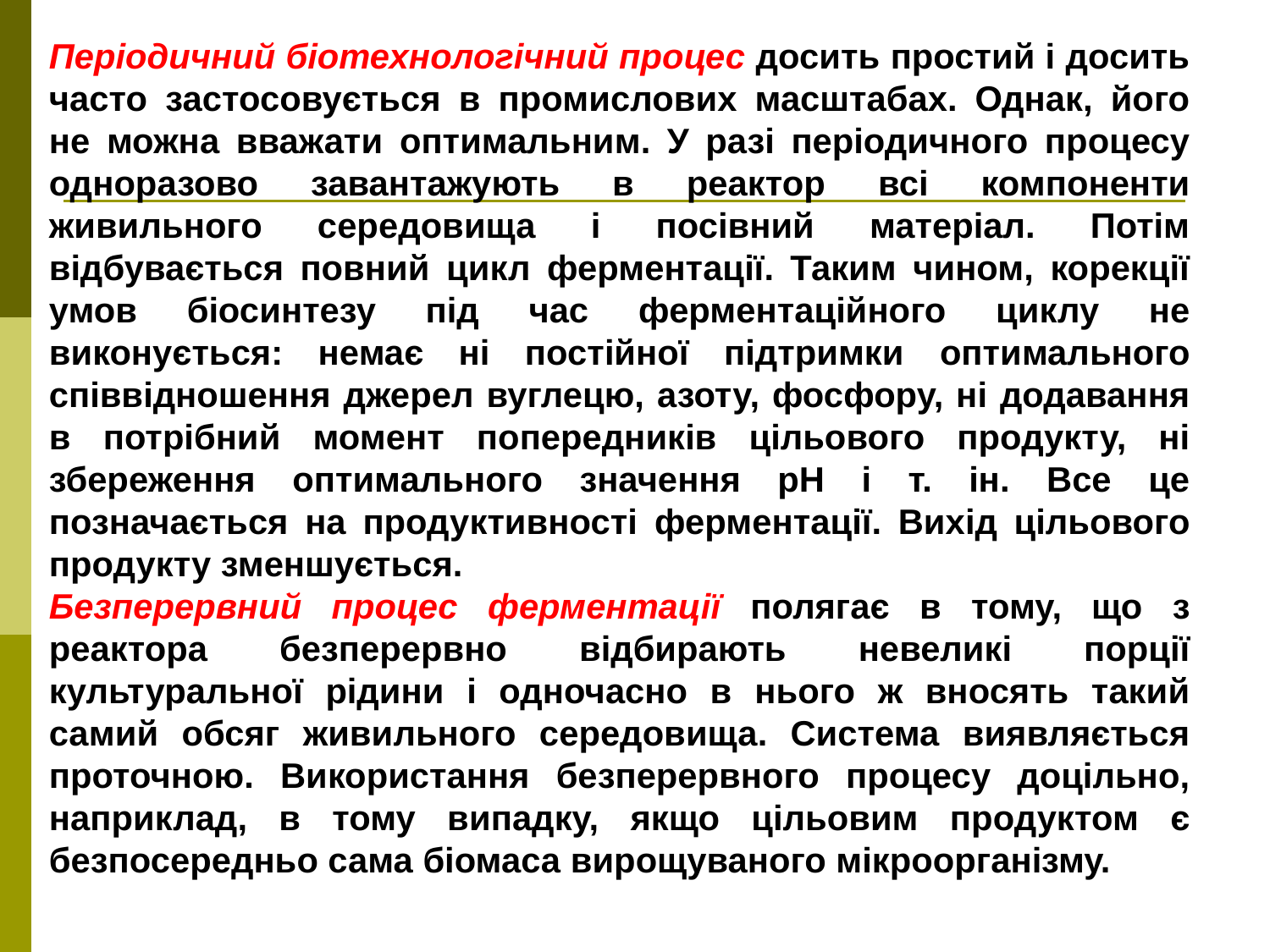

Періодичний біотехнологічний процес досить простий і досить часто застосовується в промислових масштабах. Однак, його не можна вважати оптимальним. У разі періодичного процесу одноразово завантажують в реактор всі компоненти живильного середовища і посівний матеріал. Потім відбувається повний цикл ферментації. Таким чином, корекції умов біосинтезу під час ферментаційного циклу не виконується: немає ні постійної підтримки оптимального співвідношення джерел вуглецю, азоту, фосфору, ні додавання в потрібний момент попередників цільового продукту, ні збереження оптимального значення рН і т. ін. Все це позначається на продуктивності ферментації. Вихід цільового продукту зменшується.
Безперервний процес ферментації полягає в тому, що з реактора безперервно відбирають невеликі порції культуральної рідини і одночасно в нього ж вносять такий самий обсяг живильного середовища. Система виявляється проточною. Використання безперервного процесу доцільно, наприклад, в тому випадку, якщо цільовим продуктом є безпосередньо сама біомаса вирощуваного мікроорганізму.